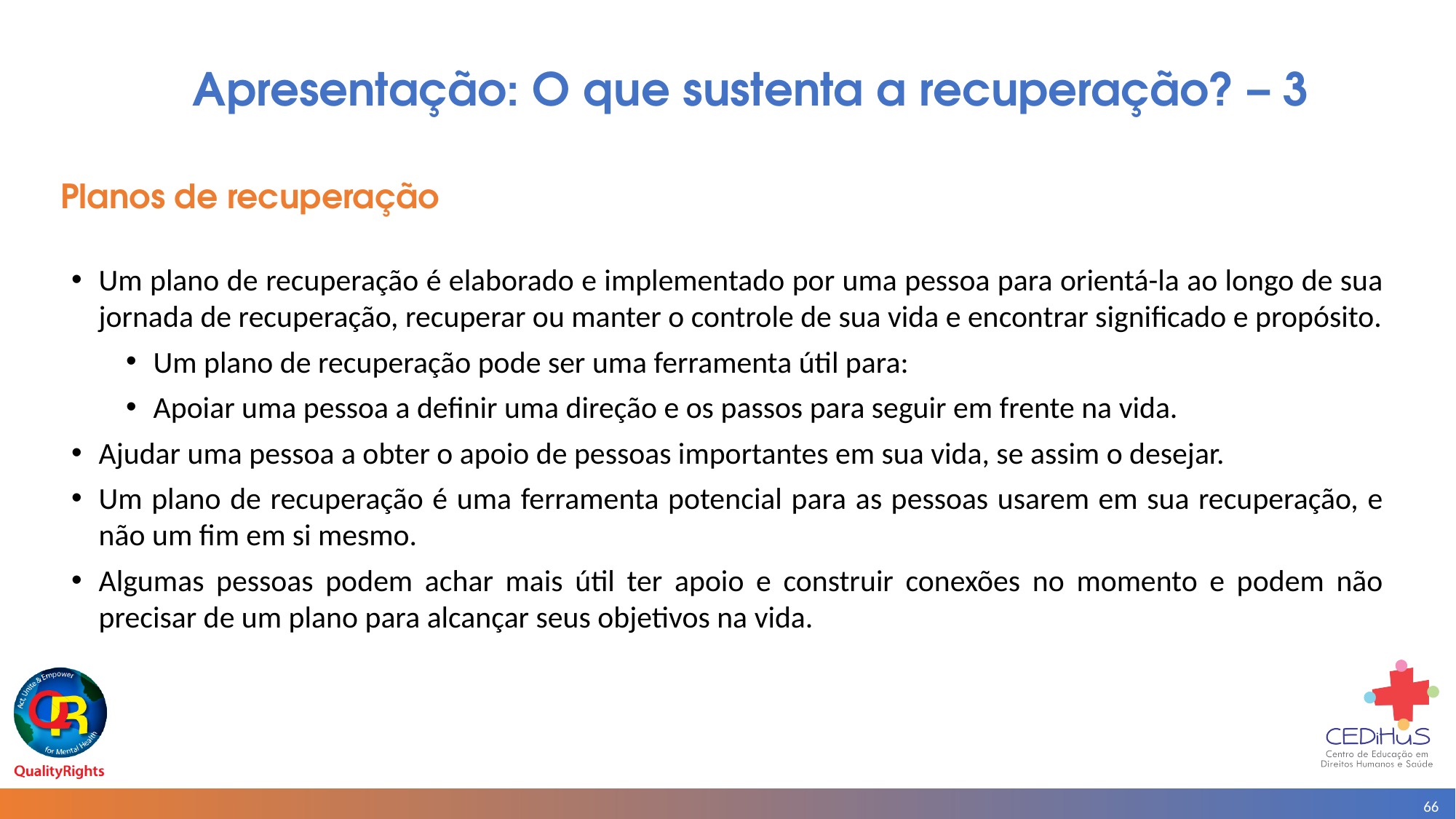

# Apresentação: O que sustenta a recuperação? – 3
Planos de recuperação
Um plano de recuperação é elaborado e implementado por uma pessoa para orientá-la ao longo de sua jornada de recuperação, recuperar ou manter o controle de sua vida e encontrar significado e propósito.
Um plano de recuperação pode ser uma ferramenta útil para:
Apoiar uma pessoa a definir uma direção e os passos para seguir em frente na vida.
Ajudar uma pessoa a obter o apoio de pessoas importantes em sua vida, se assim o desejar.
Um plano de recuperação é uma ferramenta potencial para as pessoas usarem em sua recuperação, e não um fim em si mesmo.
Algumas pessoas podem achar mais útil ter apoio e construir conexões no momento e podem não precisar de um plano para alcançar seus objetivos na vida.